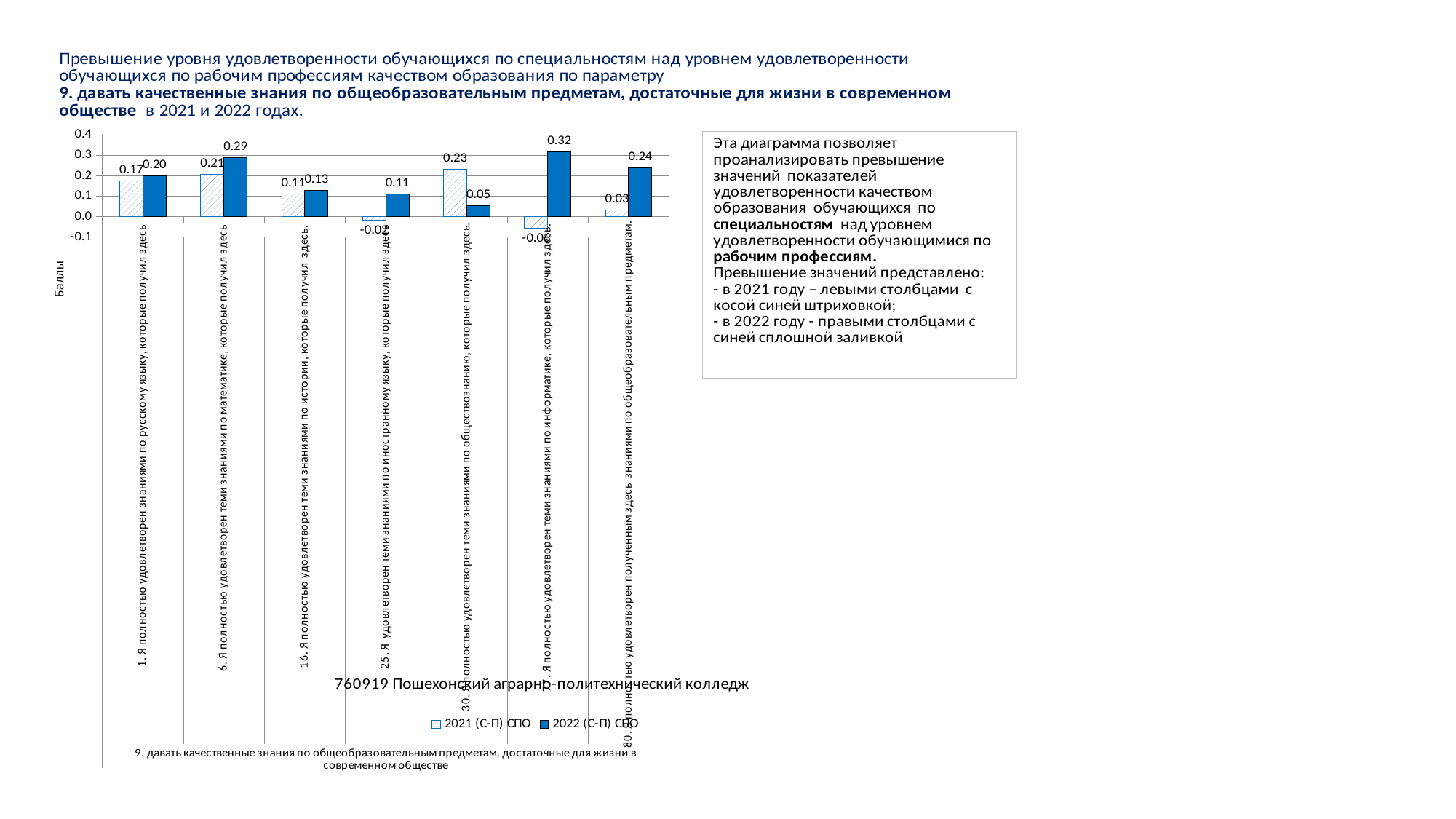

### Chart

| Category | 2021 (С-П) СПО | 2022 (С-П) СПО |
|---|---|---|
| 1. Я полностью удовлетворен знаниями по русскому языку, которые получил здесь | 0.17442430181283708 | 0.2013350559862186 |
| 6. Я полностью удовлетворен теми знаниями по математике, которые получил здесь | 0.2069247101094236 | 0.2887596899224807 |
| 16. Я полностью удовлетворен теми знаниями по истории, которые получил  здесь. | 0.1108933529315701 | 0.12747631352282518 |
| 25. Я  удовлетворен теми знаниями по иностранному языку, которые получил здесь | -0.016331863465620877 | 0.11003445305770843 |
| 30. Я полностью удовлетворен теми знаниями по обществознанию, которые получил здесь. | 0.23264739506777676 | 0.052325581395348486 |
| 77. Я полностью удовлетворен теми знаниями по информатике, которые получил здесь. | -0.055609995100440734 | 0.3163221360895774 |
| 80. Я полностью удовлетворен полученным здесь  знаниями по общеобразовательным предметам. | 0.03405193532582018 | 0.24009474590869928 |